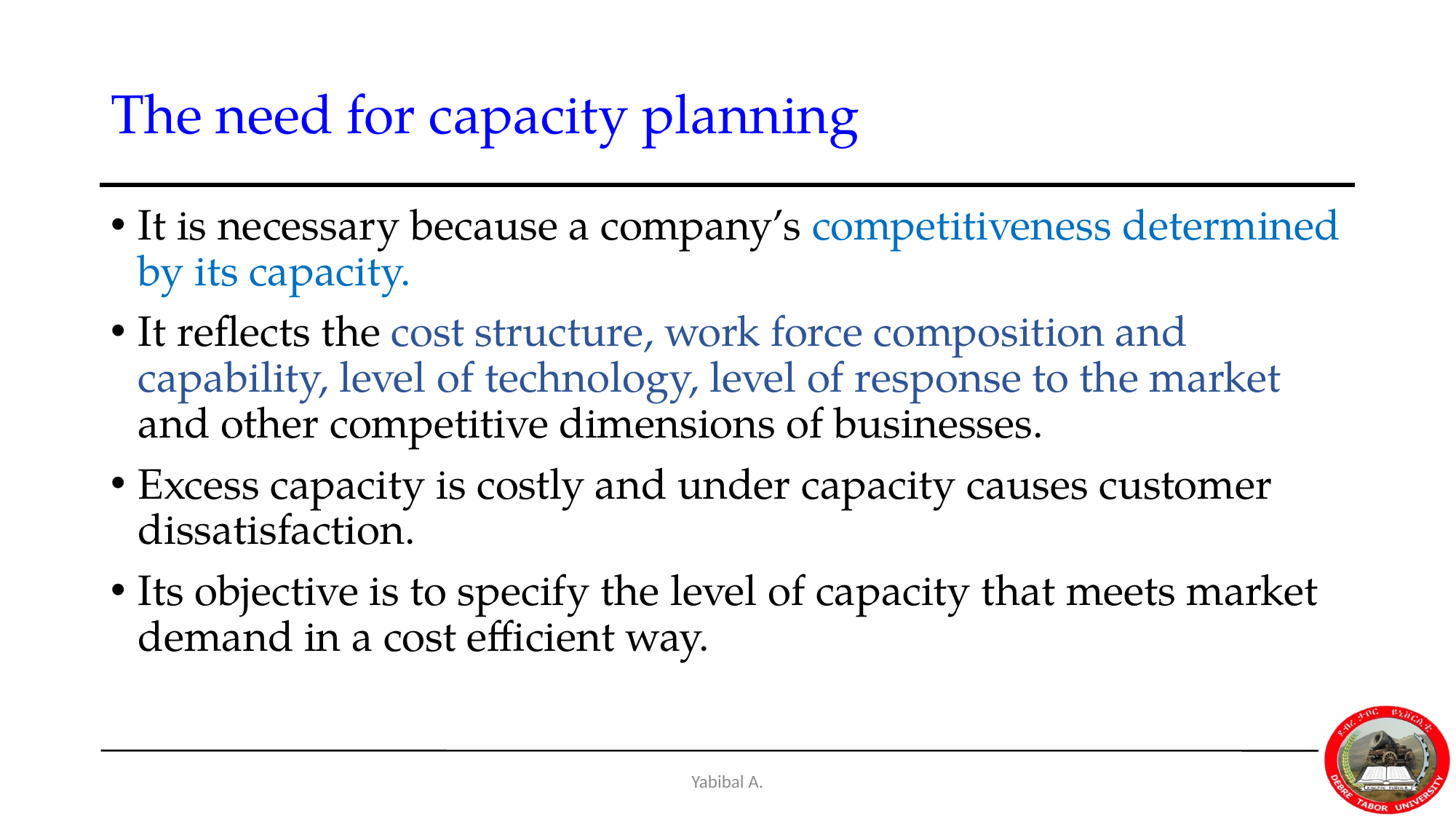

# The need for capacity planning
It is necessary because a company’s competitiveness determined by its capacity.
It reflects the cost structure, work force composition and capability, level of technology, level of response to the market and other competitive dimensions of businesses.
Excess capacity is costly and under capacity causes customer dissatisfaction.
Its objective is to specify the level of capacity that meets market demand in a cost efficient way.
Yabibal A.